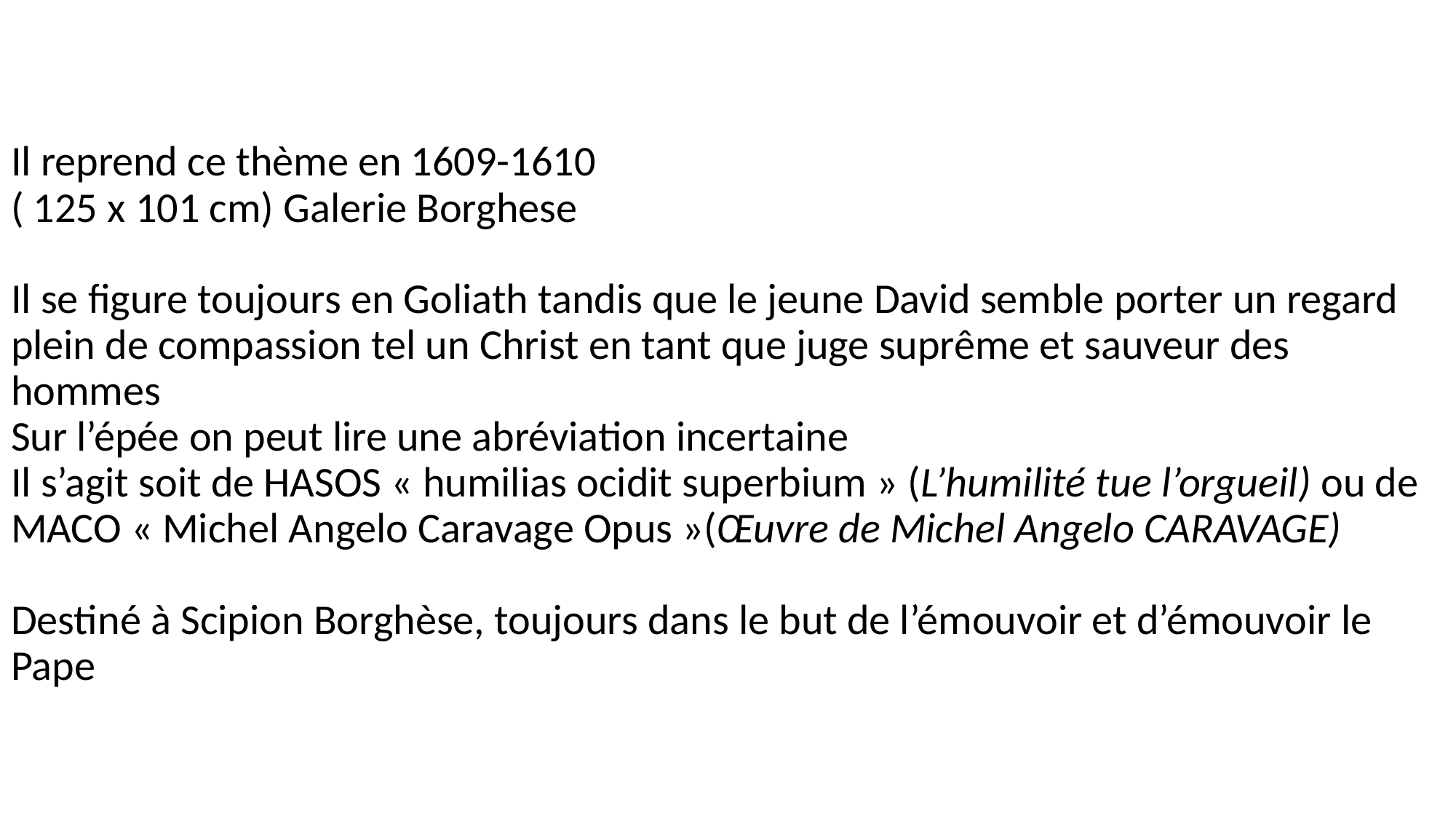

# Il reprend ce thème en 1609-1610 ( 125 x 101 cm) Galerie Borghese Il se figure toujours en Goliath tandis que le jeune David semble porter un regard plein de compassion tel un Christ en tant que juge suprême et sauveur des hommes Sur l’épée on peut lire une abréviation incertaine Il s’agit soit de HASOS « humilias ocidit superbium » (L’humilité tue l’orgueil) ou de MACO « Michel Angelo Caravage Opus »(Œuvre de Michel Angelo CARAVAGE) Destiné à Scipion Borghèse, toujours dans le but de l’émouvoir et d’émouvoir le Pape